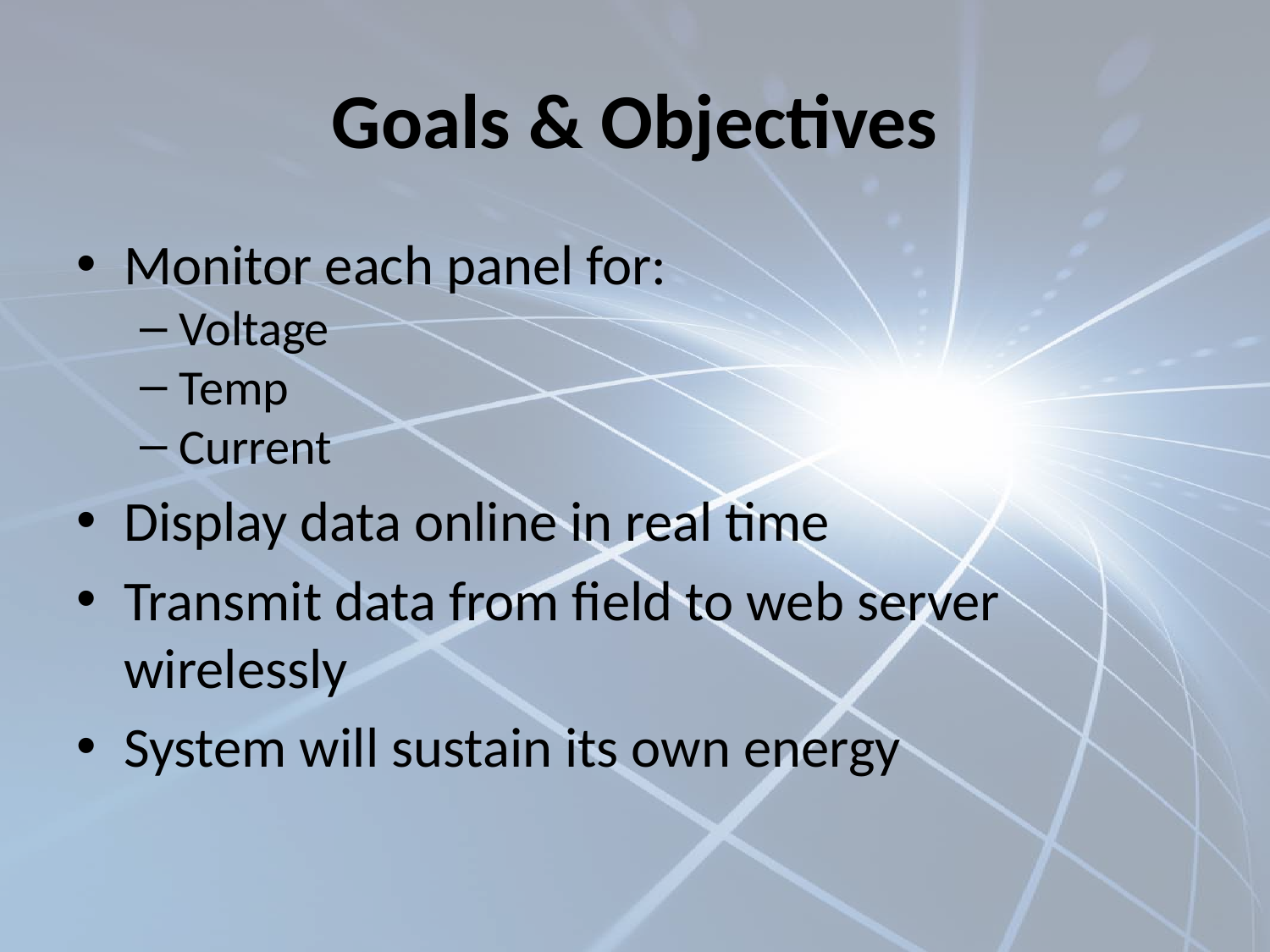

# Goals & Objectives
Monitor each panel for:
Voltage
Temp
Current
Display data online in real time
Transmit data from field to web server wirelessly
System will sustain its own energy